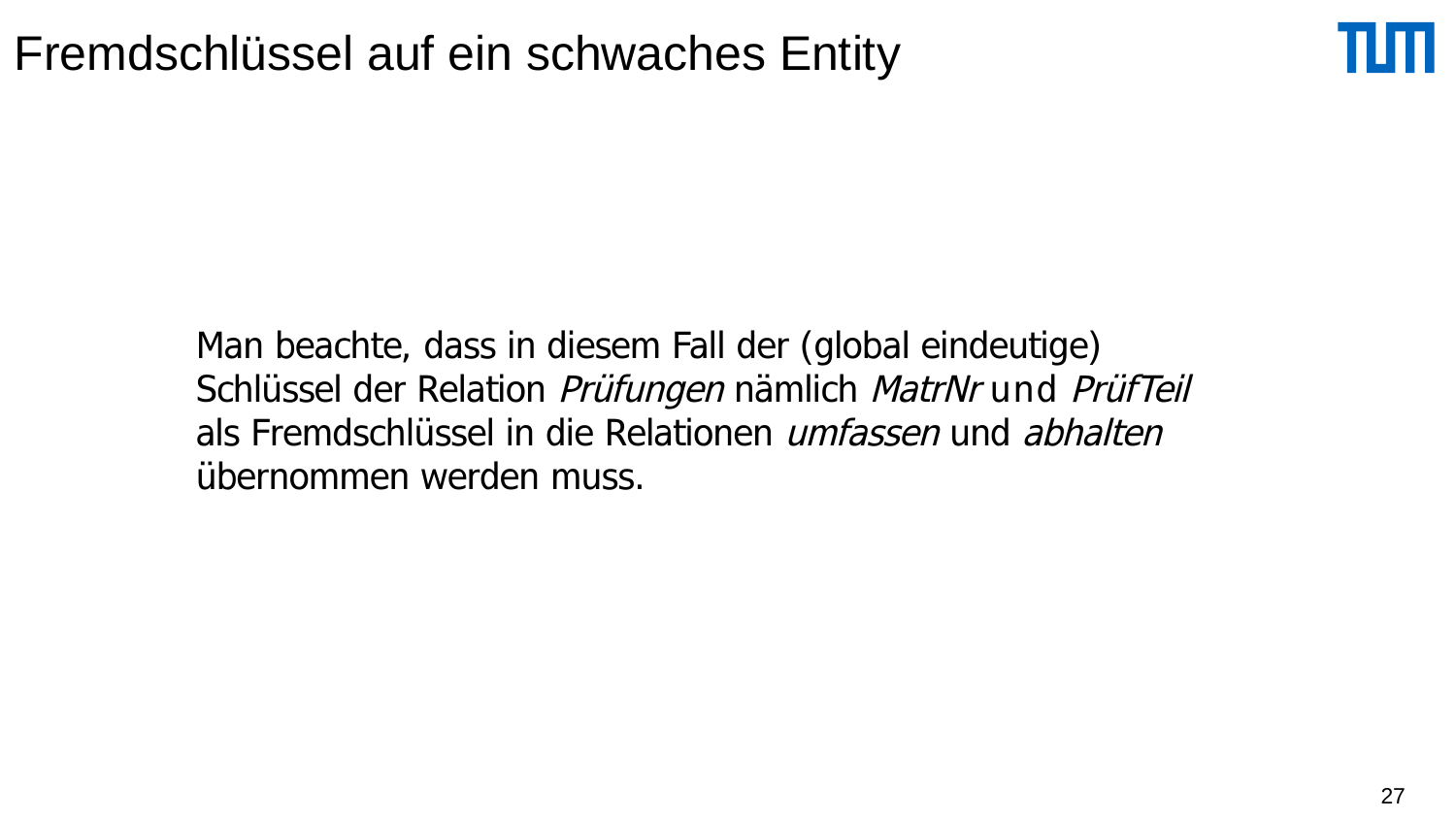

# Fremdschlüssel auf ein schwaches Entity
Man beachte, dass in diesem Fall der (global eindeutige) Schlüssel der Relation Prüfungen nämlich MatrNr und PrüfTeil als Fremdschlüssel in die Relationen umfassen und abhalten übernommen werden muss.
27